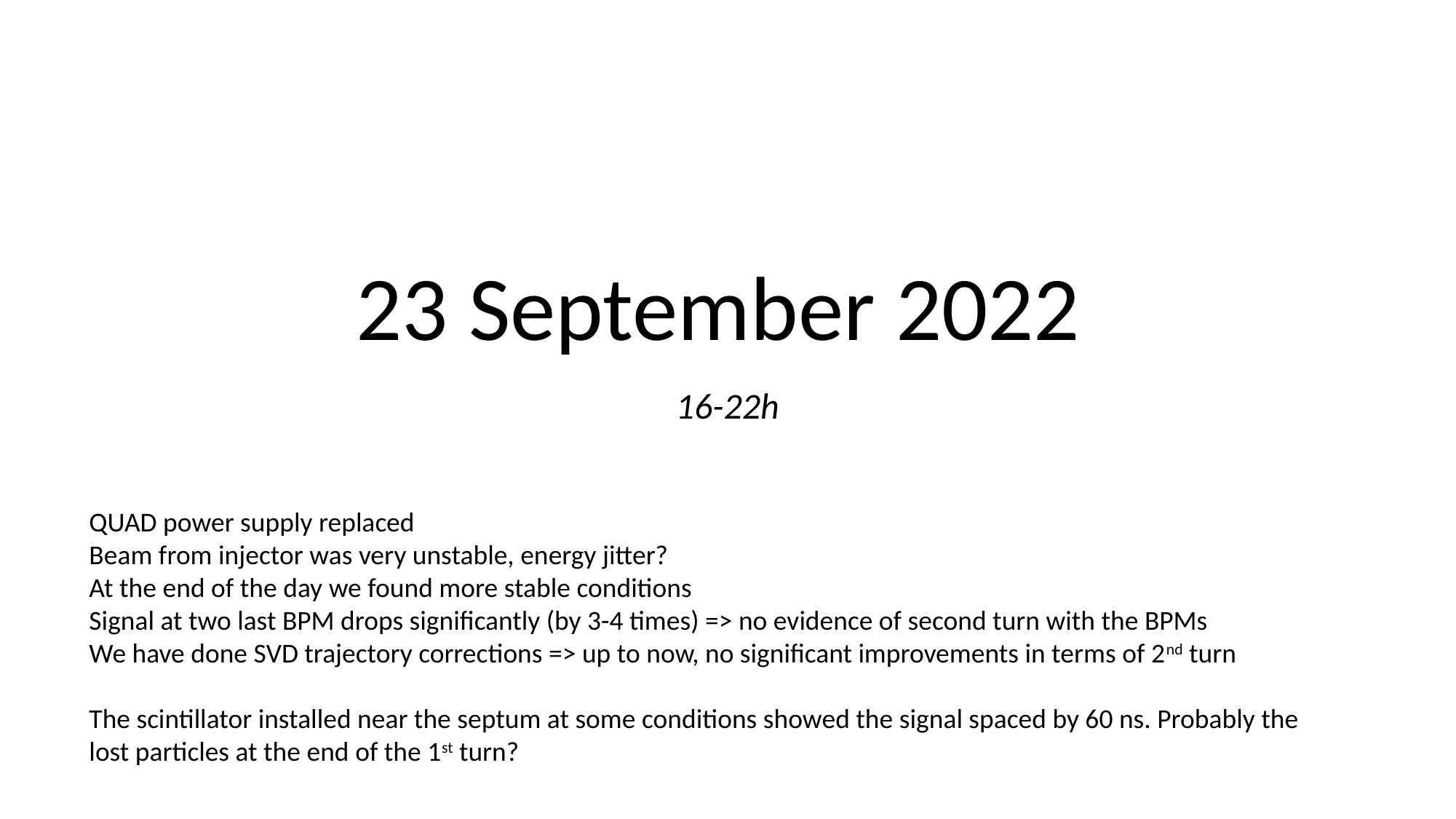

# 23 September 2022
16-22h
QUAD power supply replaced
Beam from injector was very unstable, energy jitter?
At the end of the day we found more stable conditions
Signal at two last BPM drops significantly (by 3-4 times) => no evidence of second turn with the BPMs
We have done SVD trajectory corrections => up to now, no significant improvements in terms of 2nd turn

The scintillator installed near the septum at some conditions showed the signal spaced by 60 ns. Probably the
lost particles at the end of the 1st turn?